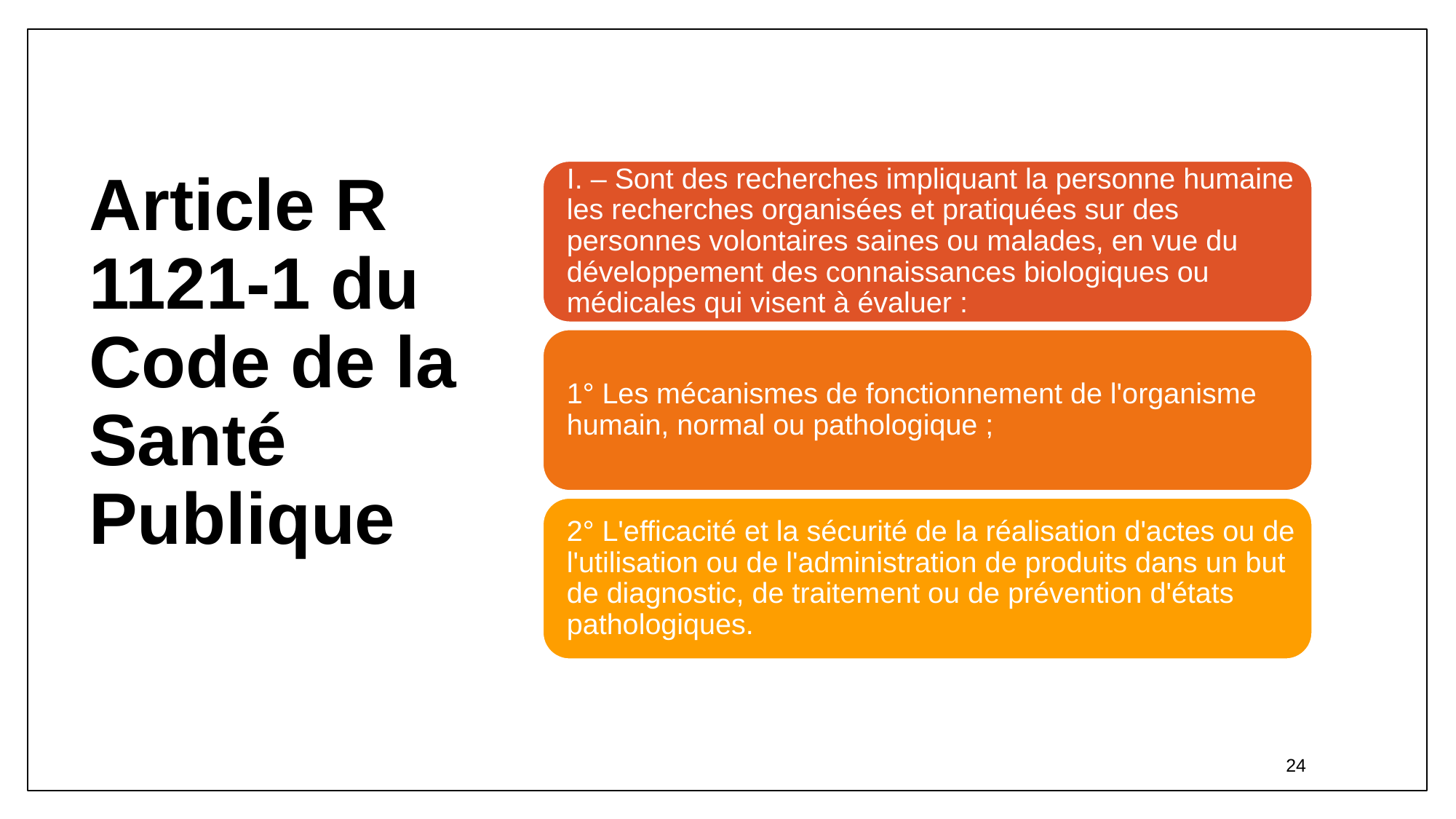

# Article R 1121-1 du Code de la Santé Publique
I. – Sont des recherches impliquant la personne humaine les recherches organisées et pratiquées sur des personnes volontaires saines ou malades, en vue du développement des connaissances biologiques ou médicales qui visent à évaluer :
1° Les mécanismes de fonctionnement de l'organisme humain, normal ou pathologique ;
2° L'efficacité et la sécurité de la réalisation d'actes ou de l'utilisation ou de l'administration de produits dans un but de diagnostic, de traitement ou de prévention d'états pathologiques.
24